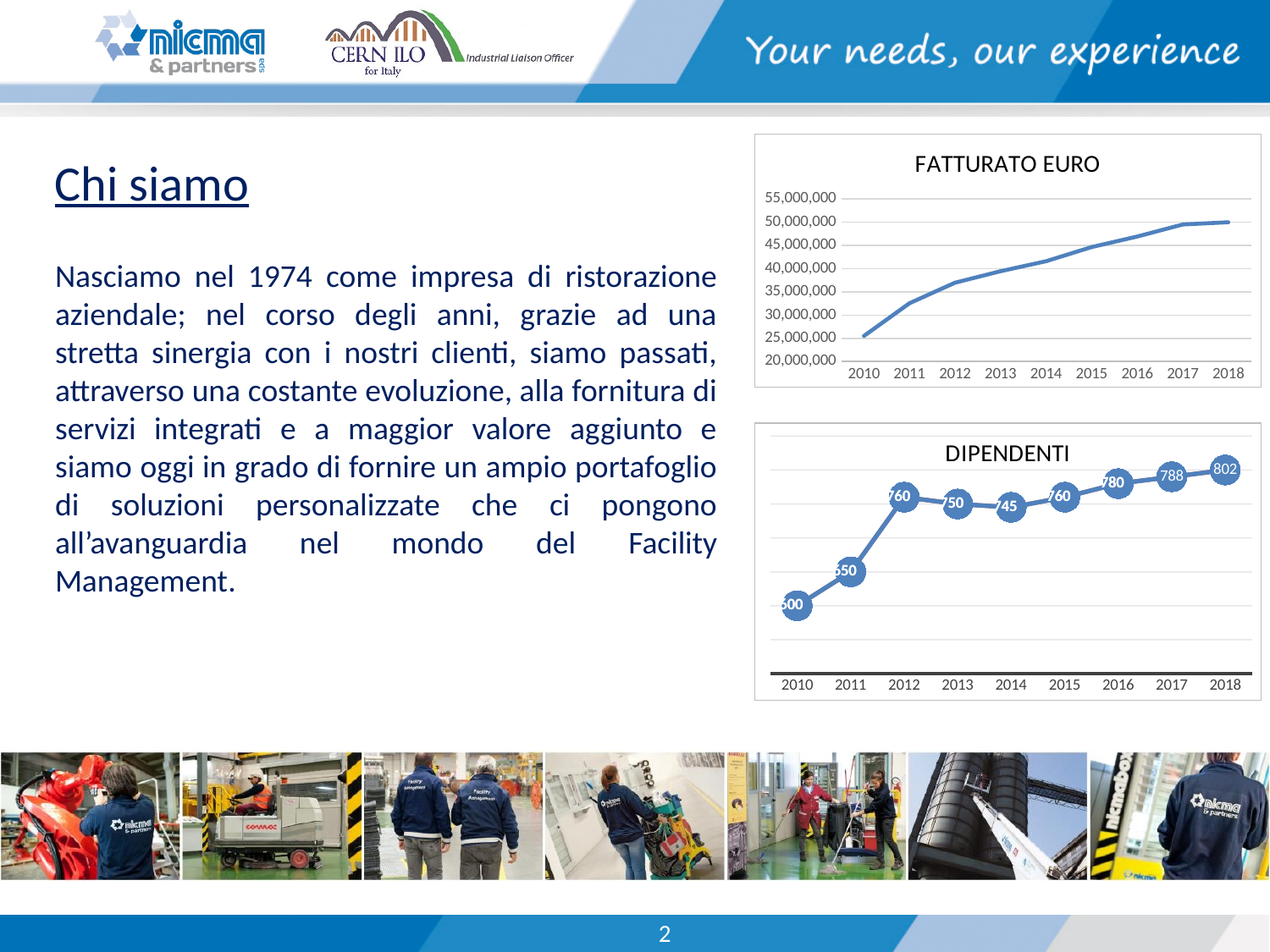

### Chart: FATTURATO EURO

| Category |  |
|---|---|
| 2010 | 25502000.0 |
| 2011 | 32549000.0 |
| 2012 | 36978000.0 |
| 2013 | 39449000.0 |
| 2014 | 41598000.0 |
| 2015 | 44650000.0 |
| 2016 | 46923000.0 |
| 2017 | 49517000.0 |
| 2018 | 50000000.0 |
Chi siamo
Nasciamo nel 1974 come impresa di ristorazione aziendale; nel corso degli anni, grazie ad una stretta sinergia con i nostri clienti, siamo passati, attraverso una costante evoluzione, alla fornitura di servizi integrati e a maggior valore aggiunto e siamo oggi in grado di fornire un ampio portafoglio di soluzioni personalizzate che ci pongono all’avanguardia nel mondo del Facility Management.

### Chart: DIPENDENTI

| Category |  |  |
|---|---|---|
| 2010 | 600.0 | 600.0 |
| 2011 | 650.0 | 650.0 |
| 2012 | 760.0 | 760.0 |
| 2013 | 750.0 | 750.0 |
| 2014 | 745.0 | 745.0 |
| 2015 | 760.0 | 760.0 |
| 2016 | 780.0 | 780.0 |
| 2017 | 790.0 | 790.0 |
| 2018 | 800.0 | 800.0 |
2